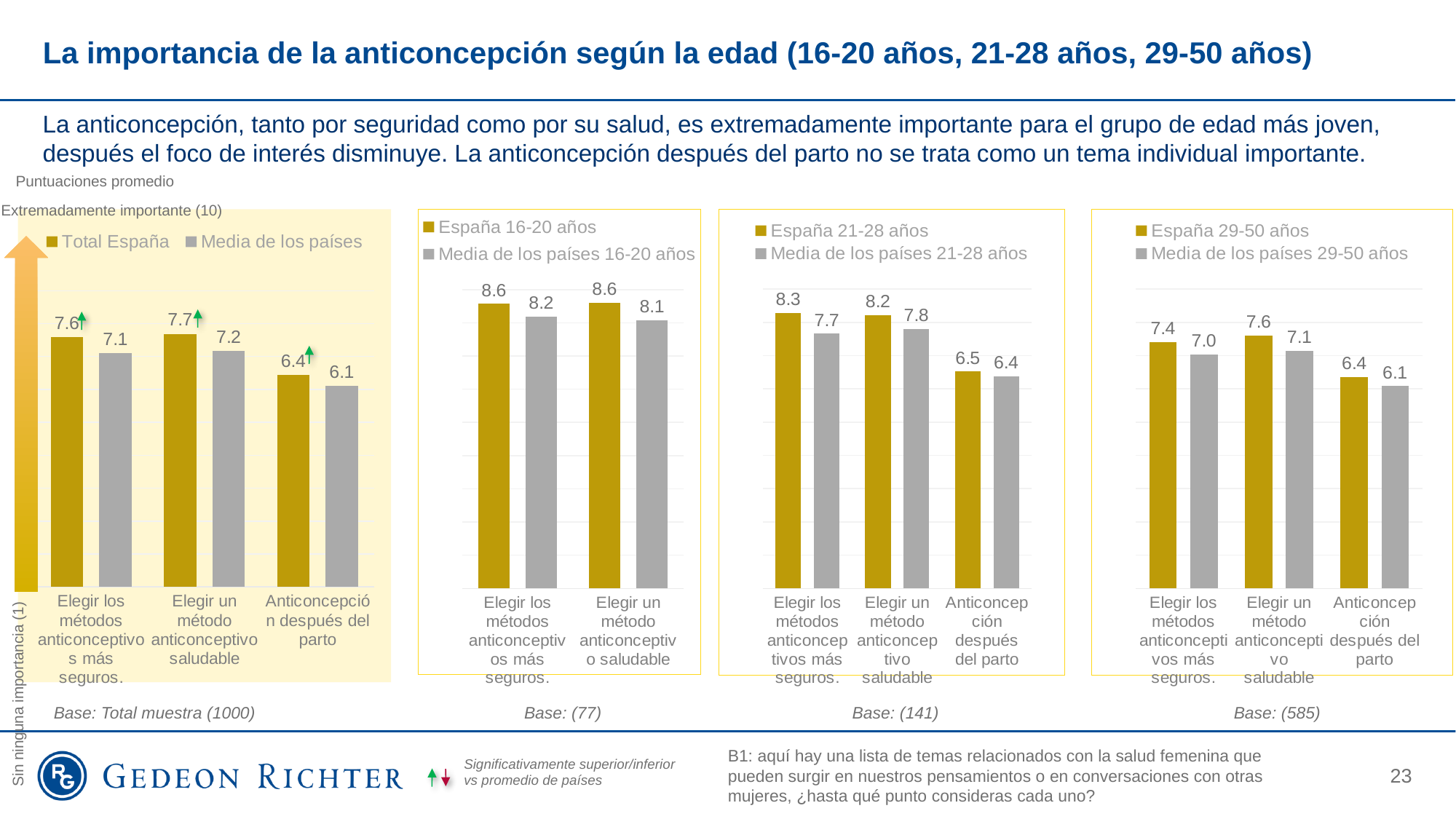

# La importancia de la anticoncepción según la edad (16-20 años, 21-28 años, 29-50 años)
La anticoncepción, tanto por seguridad como por su salud, es extremadamente importante para el grupo de edad más joven, después el foco de interés disminuye. La anticoncepción después del parto no se trata como un tema individual importante.
Puntuaciones promedio
Extremadamente importante (10)

### Chart

| Category | Total España | Media de los países |
|---|---|---|
| Elegir los métodos anticonceptivos más seguros. | 7.59 | 7.11 |
| Elegir un método anticonceptivo saludable | 7.69 | 7.17 |
| Anticoncepción después del parto | 6.44 | 6.11 |

### Chart

| Category | España 16-20 años | Media de los países 16-20 años |
|---|---|---|
| Elegir los métodos anticonceptivos más seguros. | 8.57 | 8.18 |
| Elegir un método anticonceptivo saludable | 8.6 | 8.07 |

### Chart

| Category | España 21-28 años | Media de los países 21-28 años |
|---|---|---|
| Elegir los métodos anticonceptivos más seguros. | 8.28 | 7.66 |
| Elegir un método anticonceptivo saludable | 8.22 | 7.8 |
| Anticoncepción después del parto | 6.52 | 6.38 |

### Chart

| Category | España 29-50 años | Media de los países 29-50 años |
|---|---|---|
| Elegir los métodos anticonceptivos más seguros. | 7.41 | 7.04 |
| Elegir un método anticonceptivo saludable | 7.61 | 7.14 |
| Anticoncepción después del parto | 6.35 | 6.08 |

Sin ninguna importancia (1)
Base: Total muestra (1000)
Base: (77)
Base: (141)
Base: (585)
Significativamente superior/inferior vs promedio de países
B1: aquí hay una lista de temas relacionados con la salud femenina que pueden surgir en nuestros pensamientos o en conversaciones con otras mujeres, ¿hasta qué punto consideras cada uno?
23